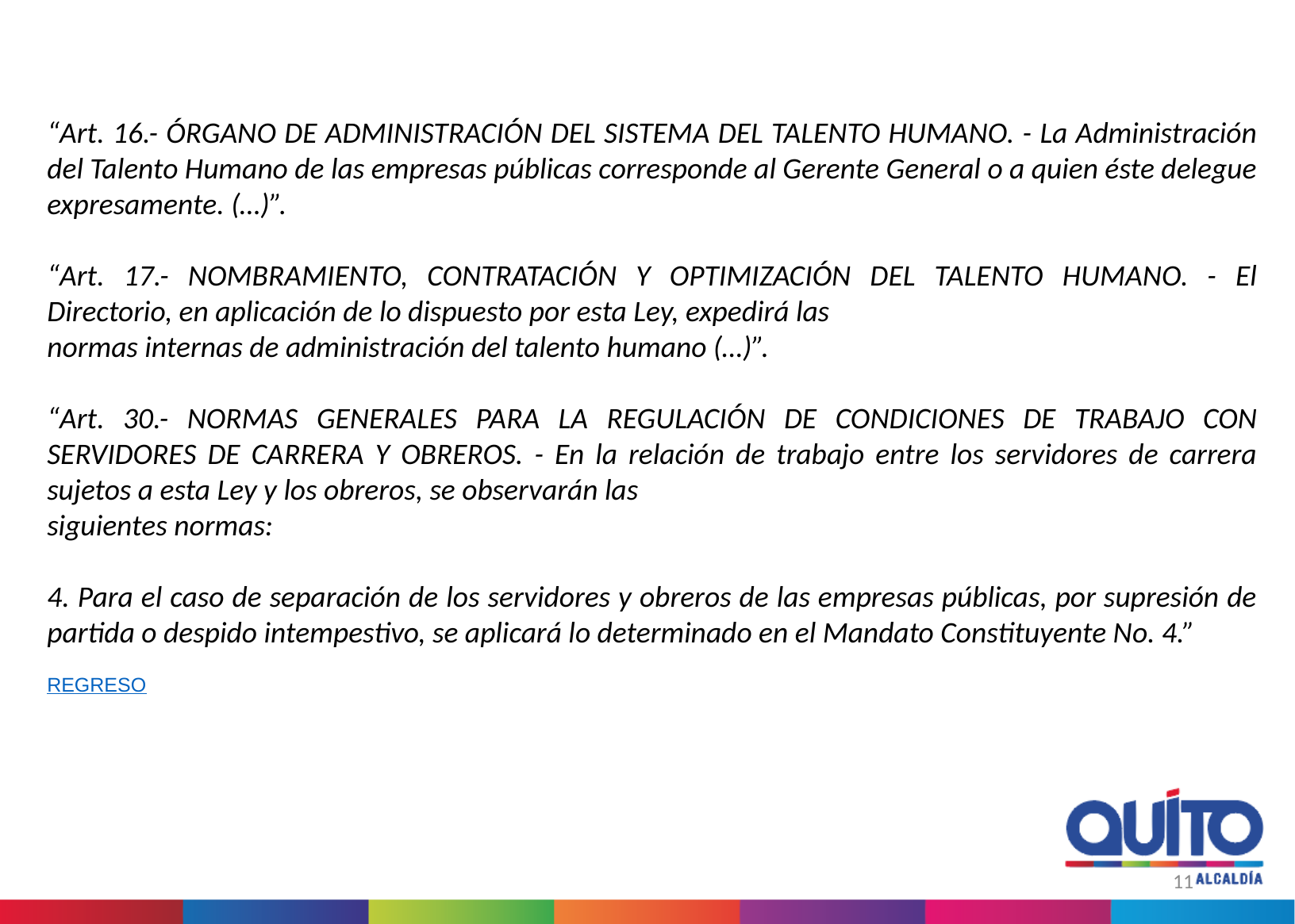

“Art. 16.- ÓRGANO DE ADMINISTRACIÓN DEL SISTEMA DEL TALENTO HUMANO. - La Administración del Talento Humano de las empresas públicas corresponde al Gerente General o a quien éste delegue expresamente. (…)”.

“Art. 17.- NOMBRAMIENTO, CONTRATACIÓN Y OPTIMIZACIÓN DEL TALENTO HUMANO. - El Directorio, en aplicación de lo dispuesto por esta Ley, expedirá las
normas internas de administración del talento humano (…)”.

“Art. 30.- NORMAS GENERALES PARA LA REGULACIÓN DE CONDICIONES DE TRABAJO CON SERVIDORES DE CARRERA Y OBREROS. - En la relación de trabajo entre los servidores de carrera sujetos a esta Ley y los obreros, se observarán las
siguientes normas:

4. Para el caso de separación de los servidores y obreros de las empresas públicas, por supresión de partida o despido intempestivo, se aplicará lo determinado en el Mandato Constituyente No. 4.”

REGRESO

11